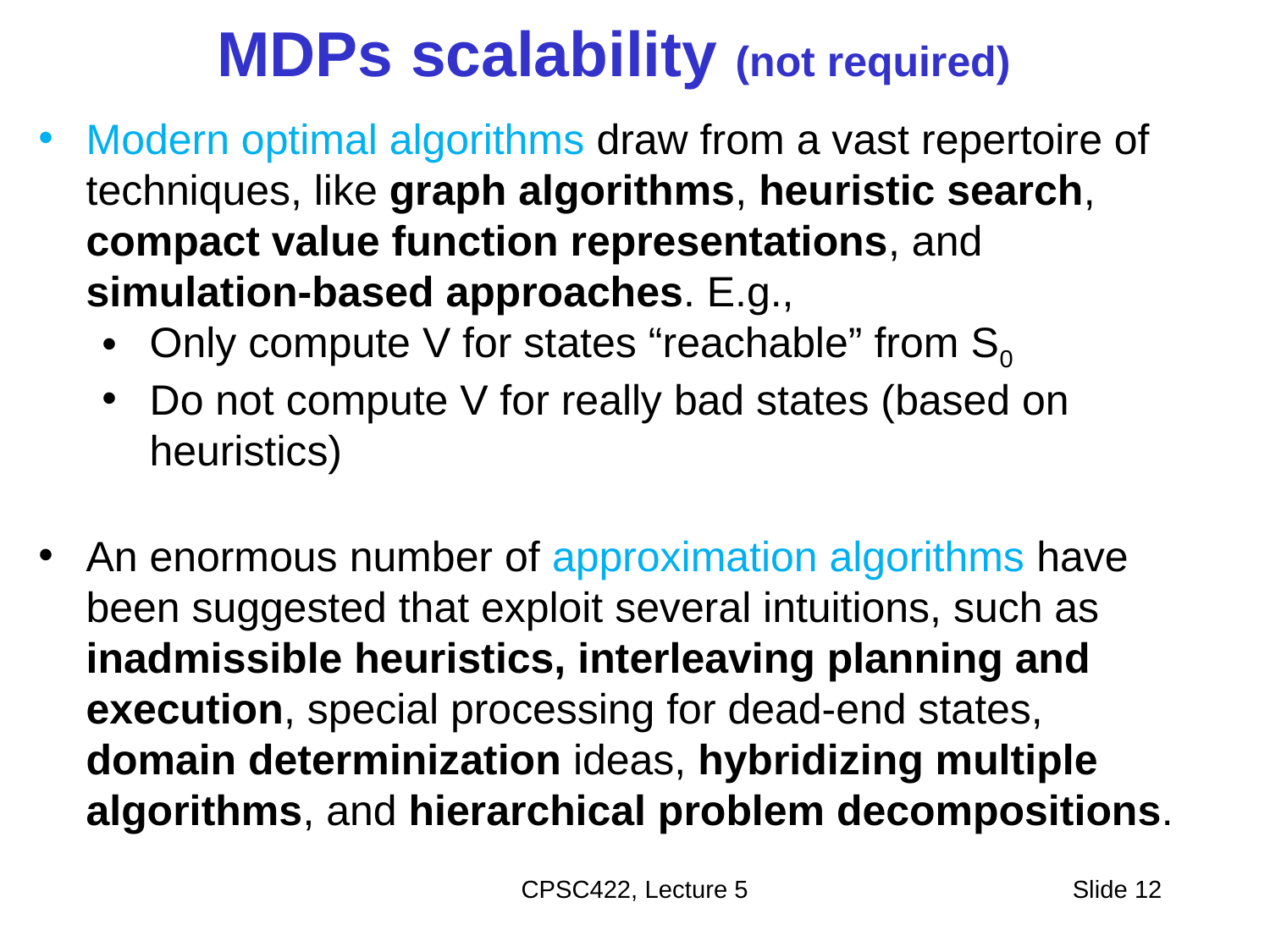

MDPs scalability (not required)
Modern optimal algorithms draw from a vast repertoire of techniques, like graph algorithms, heuristic search, compact value function representations, and simulation-based approaches. E.g.,
Only compute V for states “reachable” from S0
Do not compute V for really bad states (based on heuristics)

An enormous number of approximation algorithms have been suggested that exploit several intuitions, such as inadmissible heuristics, interleaving planning and execution, special processing for dead-end states, domain determinization ideas, hybridizing multiple algorithms, and hierarchical problem decompositions.

CPSC422, Lecture 5
Slide 12